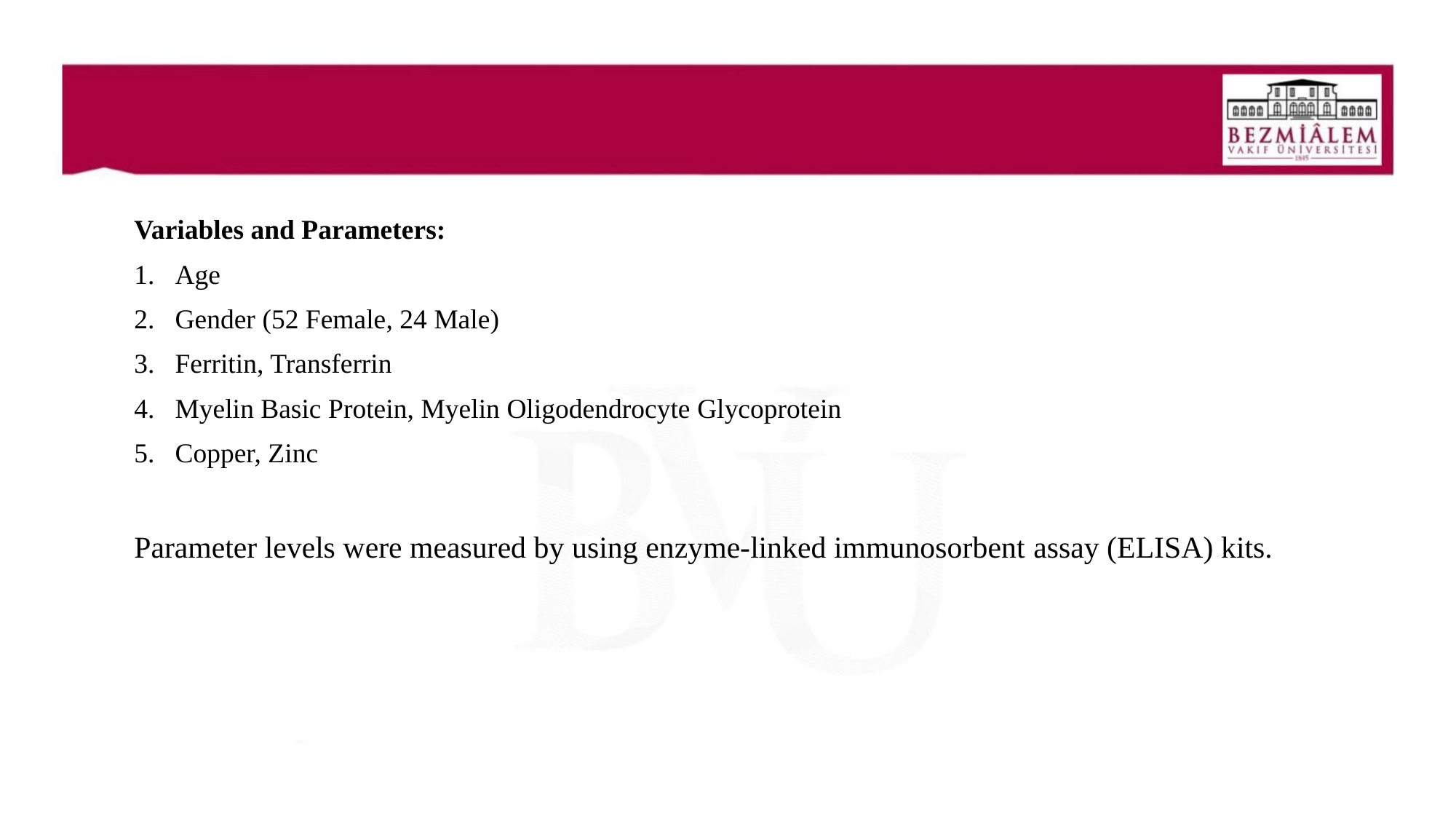

Variables and Parameters:
Age
Gender (52 Female, 24 Male)
Ferritin, Transferrin
Myelin Basic Protein, Myelin Oligodendrocyte Glycoprotein
Copper, Zinc

Parameter levels were measured by using enzyme-linked immunosorbent assay (ELISA) kits.